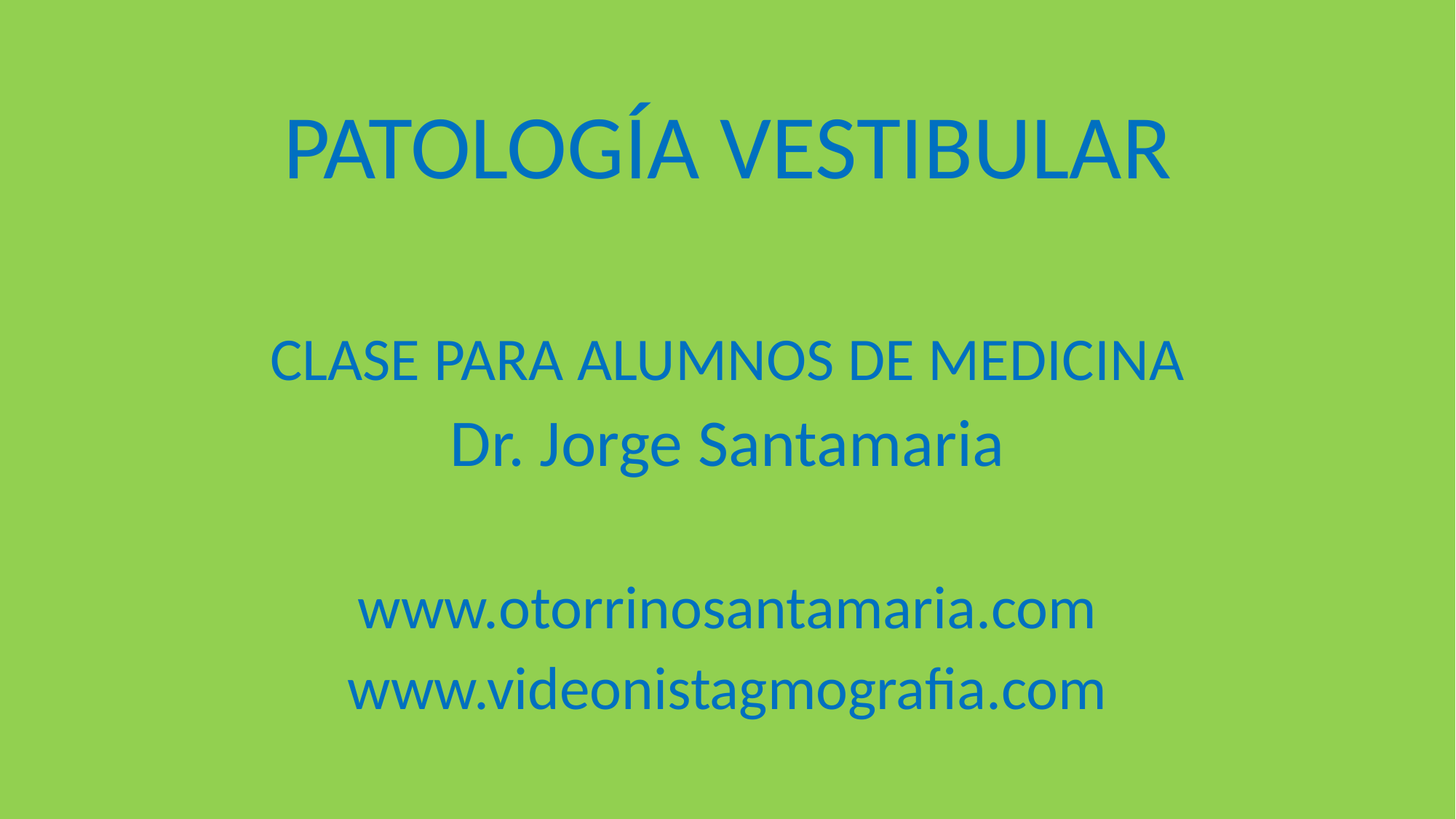

# PATOLOGÍA VESTIBULAR

CLASE PARA ALUMNOS DE MEDICINA
Dr. Jorge Santamaria

www.otorrinosantamaria.com
www.videonistagmografia.com